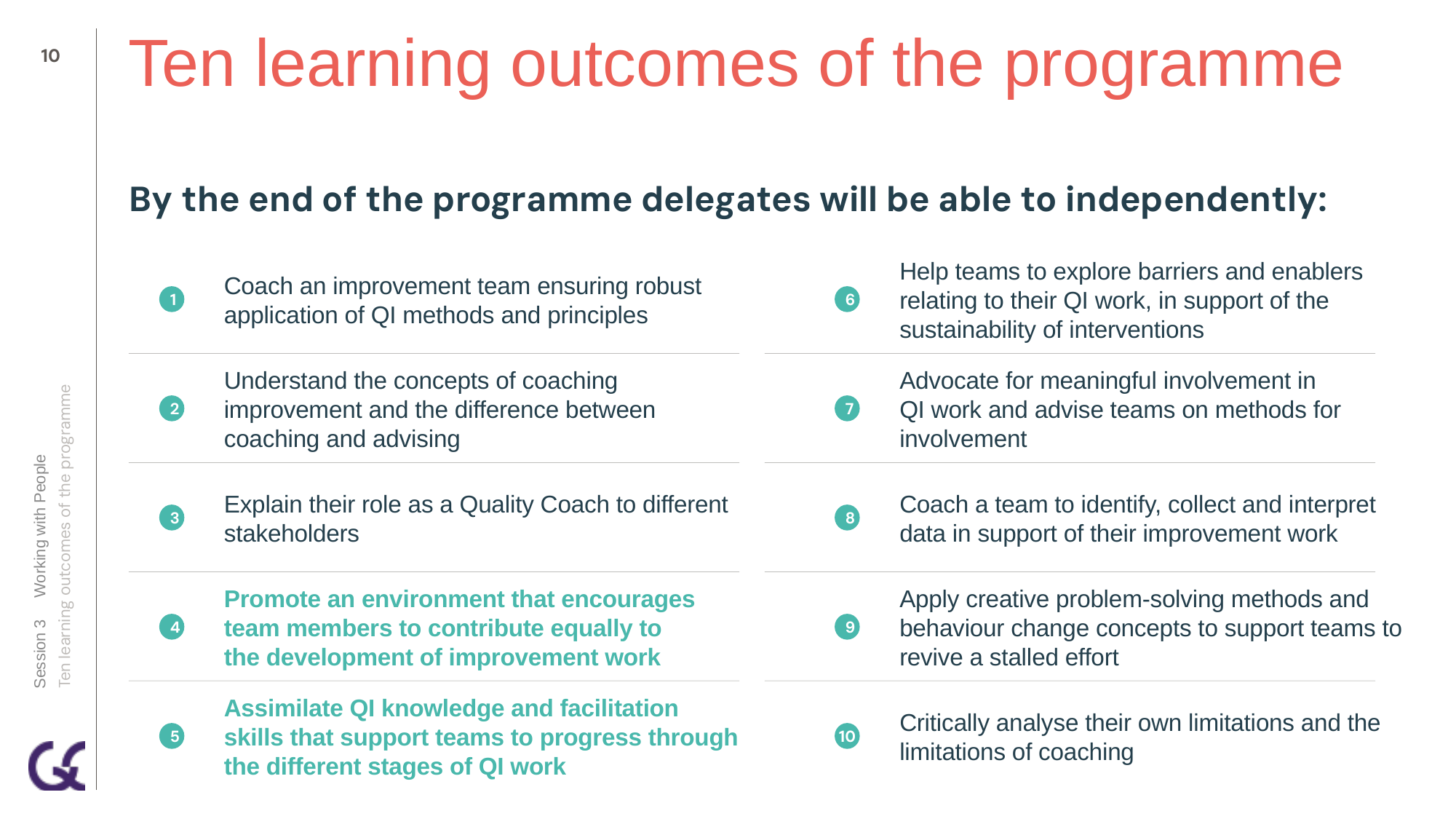

10
# Ten learning outcomes of the programme
By the end of the programme delegates will be able to independently:
Coach an improvement team ensuring robust application of QI methods and principles
1
Help teams to explore barriers and enablers relating to their QI work, in support of the sustainability of interventions
6
Understand the concepts of coaching improvement and the difference between coaching and advising
2
Advocate for meaningful involvement in
QI work and advise teams on methods for involvement
7
Session 3     Working with People
Ten learning outcomes of the programme
Explain their role as a Quality Coach to different stakeholders
3
Coach a team to identify, collect and interpret data in support of their improvement work
8
Promote an environment that encourages team members to contribute equally to the development of improvement work
4
Apply creative problem-solving methods and behaviour change concepts to support teams to revive a stalled effort
9
Assimilate QI knowledge and facilitation skills that support teams to progress through the different stages of QI work
5
Critically analyse their own limitations and the limitations of coaching
10